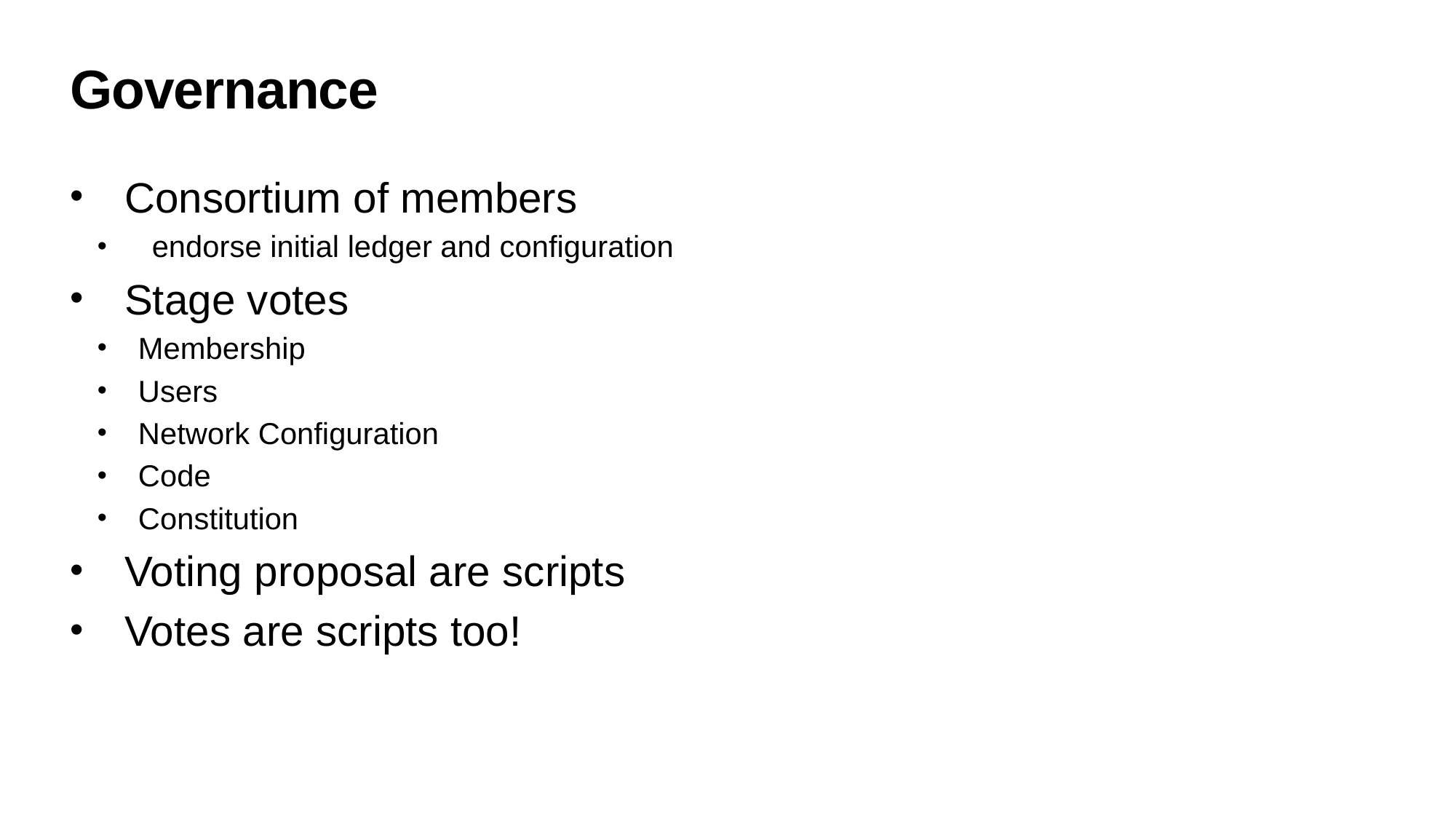

# Governance
Consortium of members
endorse initial ledger and configuration
Stage votes
Membership
Users
Network Configuration
Code
Constitution
Voting proposal are scripts
Votes are scripts too!